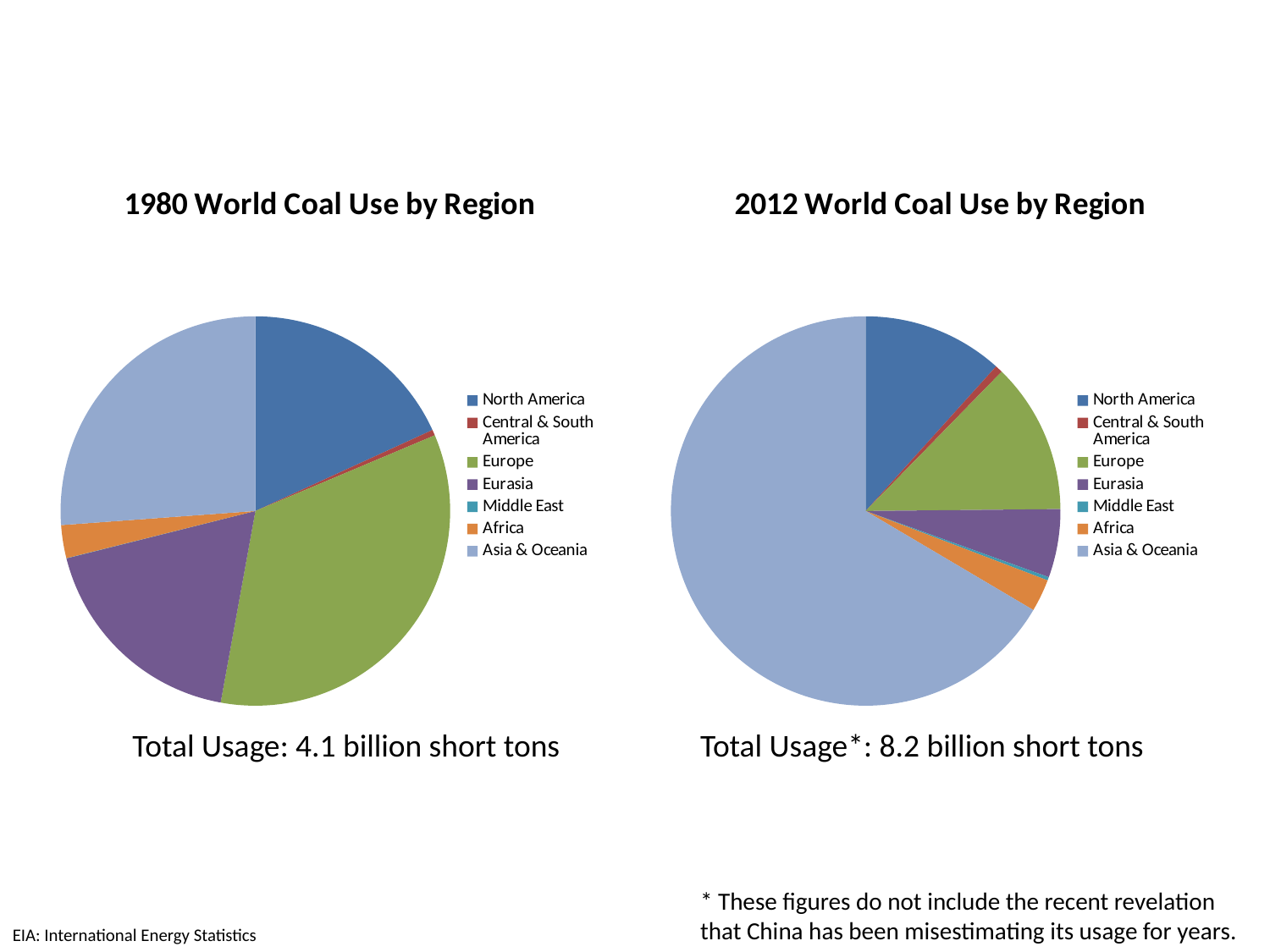

### Chart: 1980 World Coal Use by Region

| Category |  |
|---|---|
| North America | 0.1817007226626733 |
| Central & South America | 0.004724294924055521 |
| Europe | 0.34211504745737487 |
| Eurasia | 0.18224841583379184 |
| Middle East | 0.00025989765205672424 |
| Africa | 0.02737059505194387 |
| Asia & Oceania | 0.2615810264181039 |

### Chart: 2012 World Coal Use by Region

| Category |  |
|---|---|
| North America | 0.11675252213182437 |
| Central & South America | 0.006296126258120879 |
| Europe | 0.1254214147511685 |
| Eurasia | 0.056801041007627534 |
| Middle East | 0.0027578981671006943 |
| Africa | 0.02693613191995404 |
| Asia & Oceania | 0.665034865764204 |
Total Usage: 4.1 billion short tons
Total Usage*: 8.2 billion short tons
* These figures do not include the recent revelation that China has been misestimating its usage for years.
EIA: International Energy Statistics